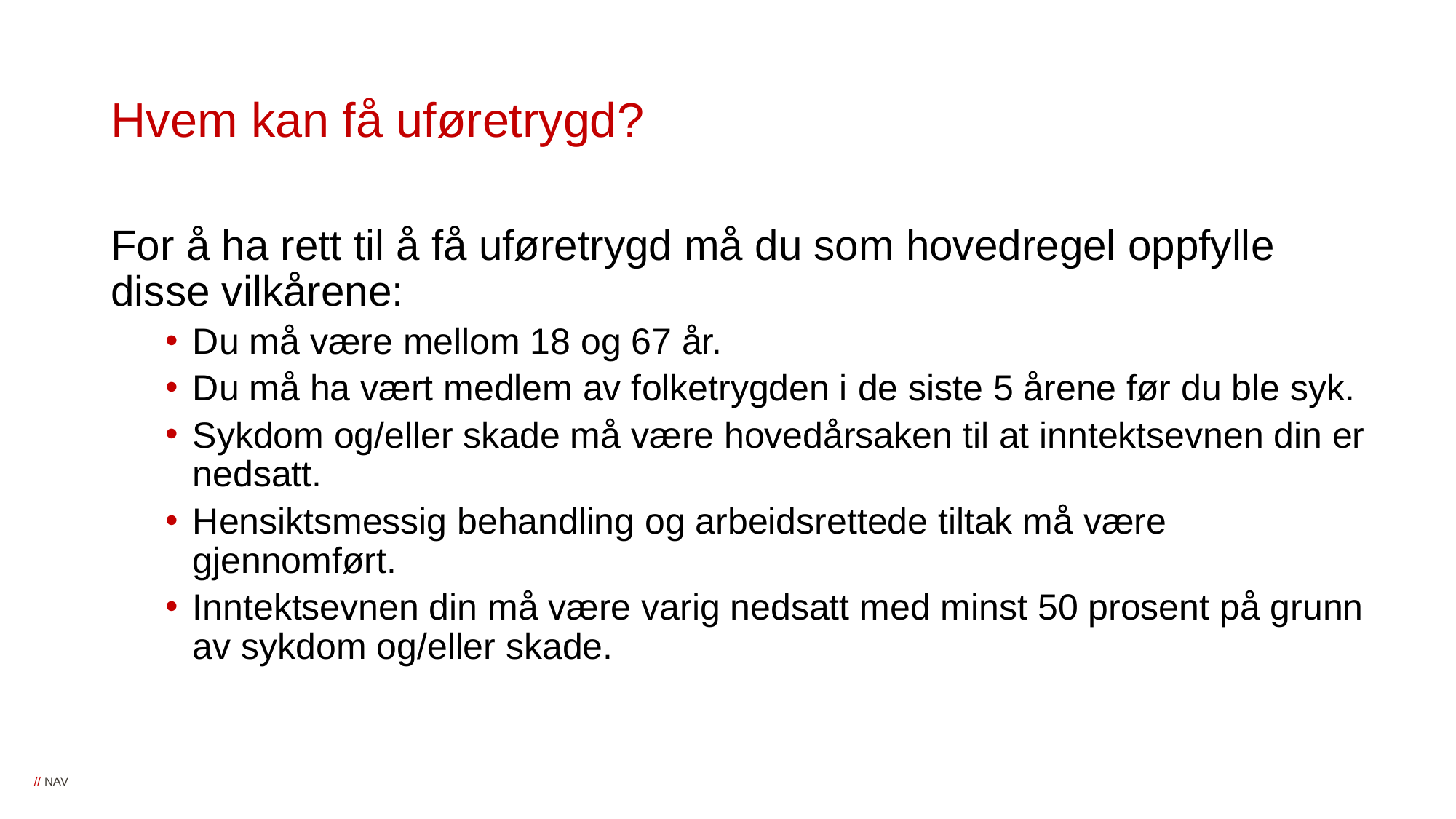

# Hvem kan få uføretrygd?
For å ha rett til å få uføretrygd må du som hovedregel oppfylle disse vilkårene:
Du må være mellom 18 og 67 år.
Du må ha vært medlem av folketrygden i de siste 5 årene før du ble syk.
Sykdom og/eller skade må være hovedårsaken til at inntektsevnen din er nedsatt.
Hensiktsmessig behandling og arbeidsrettede tiltak må være gjennomført.
Inntektsevnen din må være varig nedsatt med minst 50 prosent på grunn av sykdom og/eller skade.